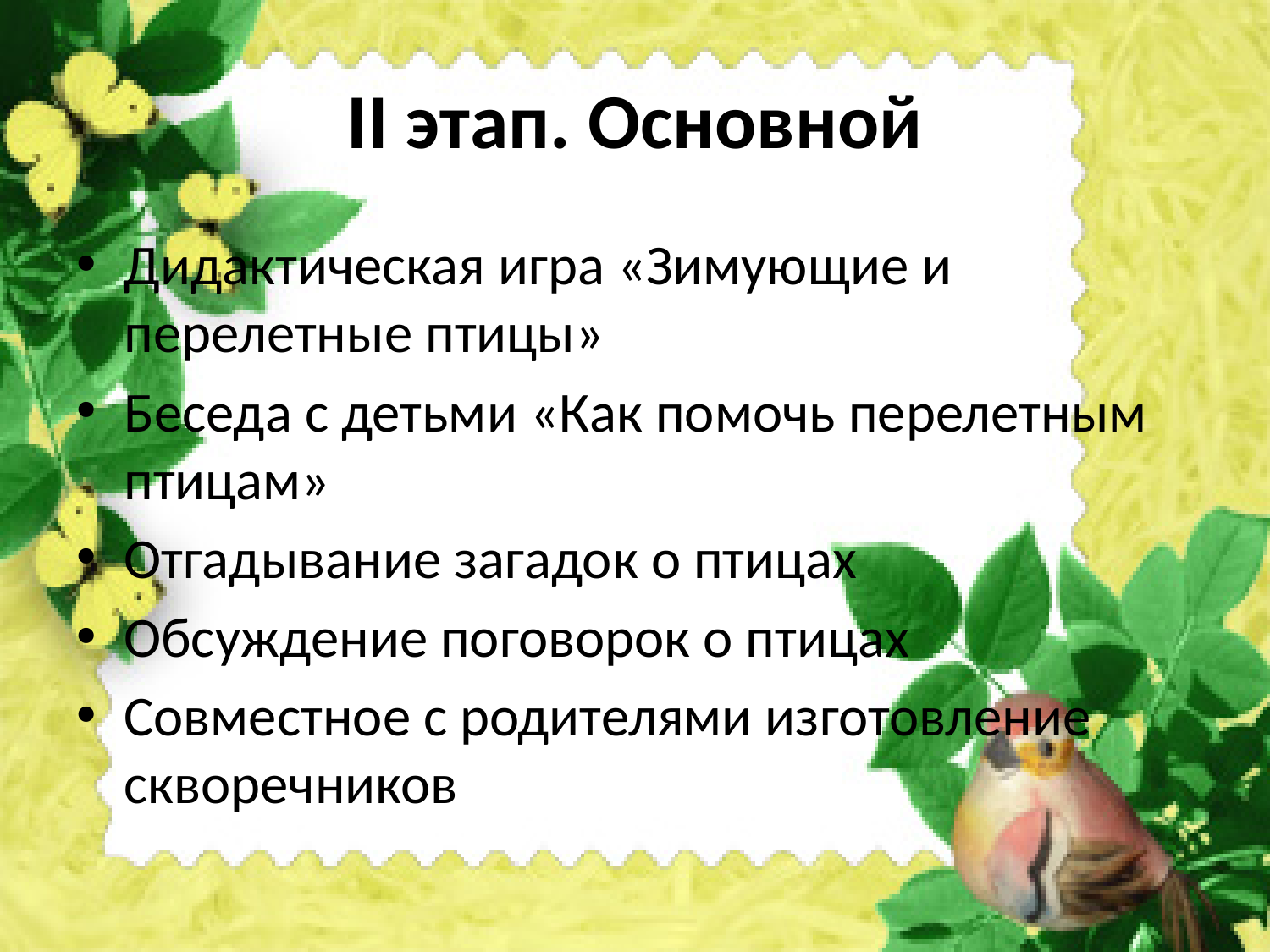

# II этап. Основной
Дидактическая игра «Зимующие и перелетные птицы»
Беседа с детьми «Как помочь перелетным птицам»
Отгадывание загадок о птицах
Обсуждение поговорок о птицах
Совместное с родителями изготовление скворечников